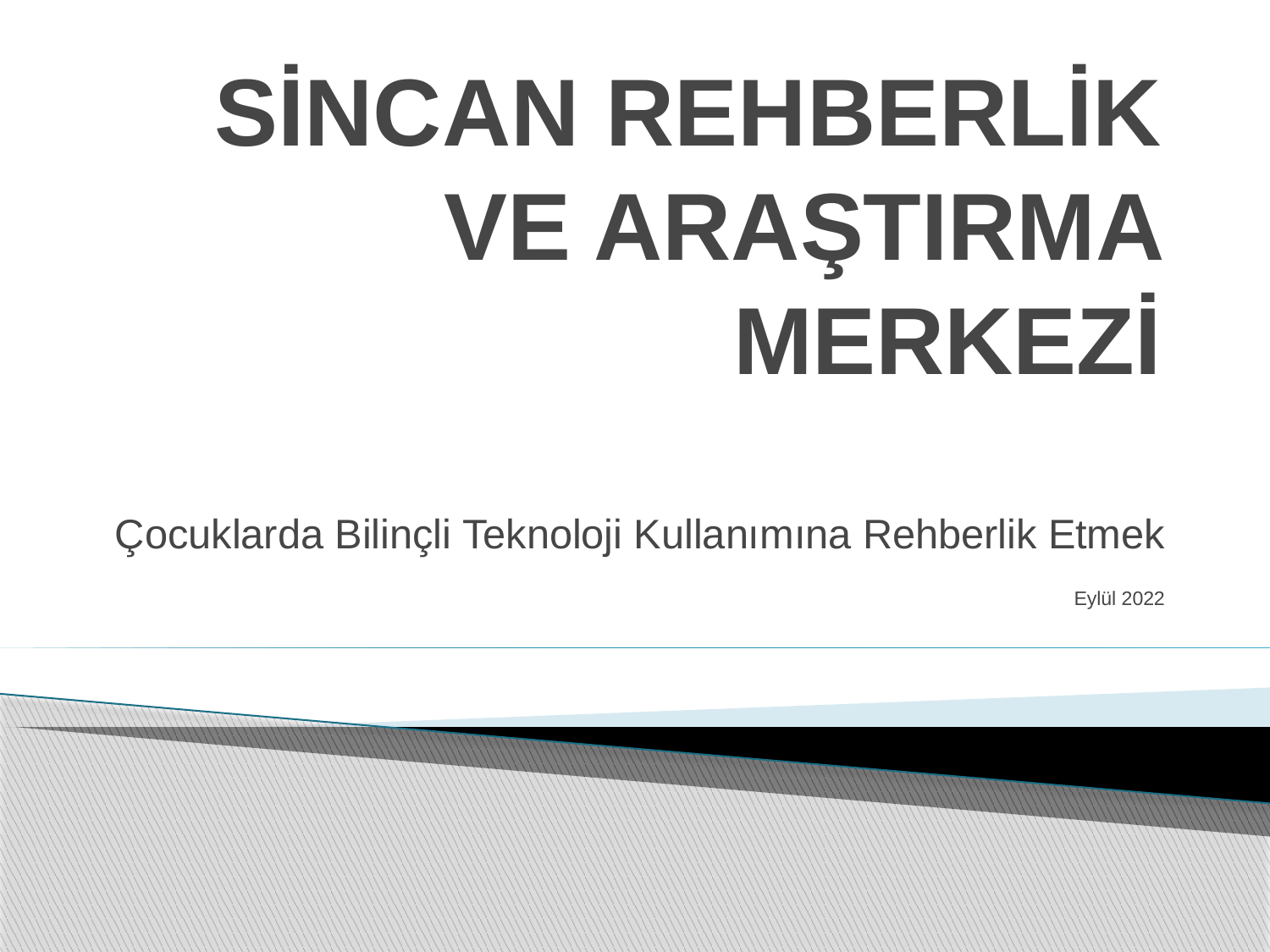

# SİNCAN REHBERLİK VE ARAŞTIRMA MERKEZİ
Çocuklarda Bilinçli Teknoloji Kullanımına Rehberlik Etmek

Eylül 2022